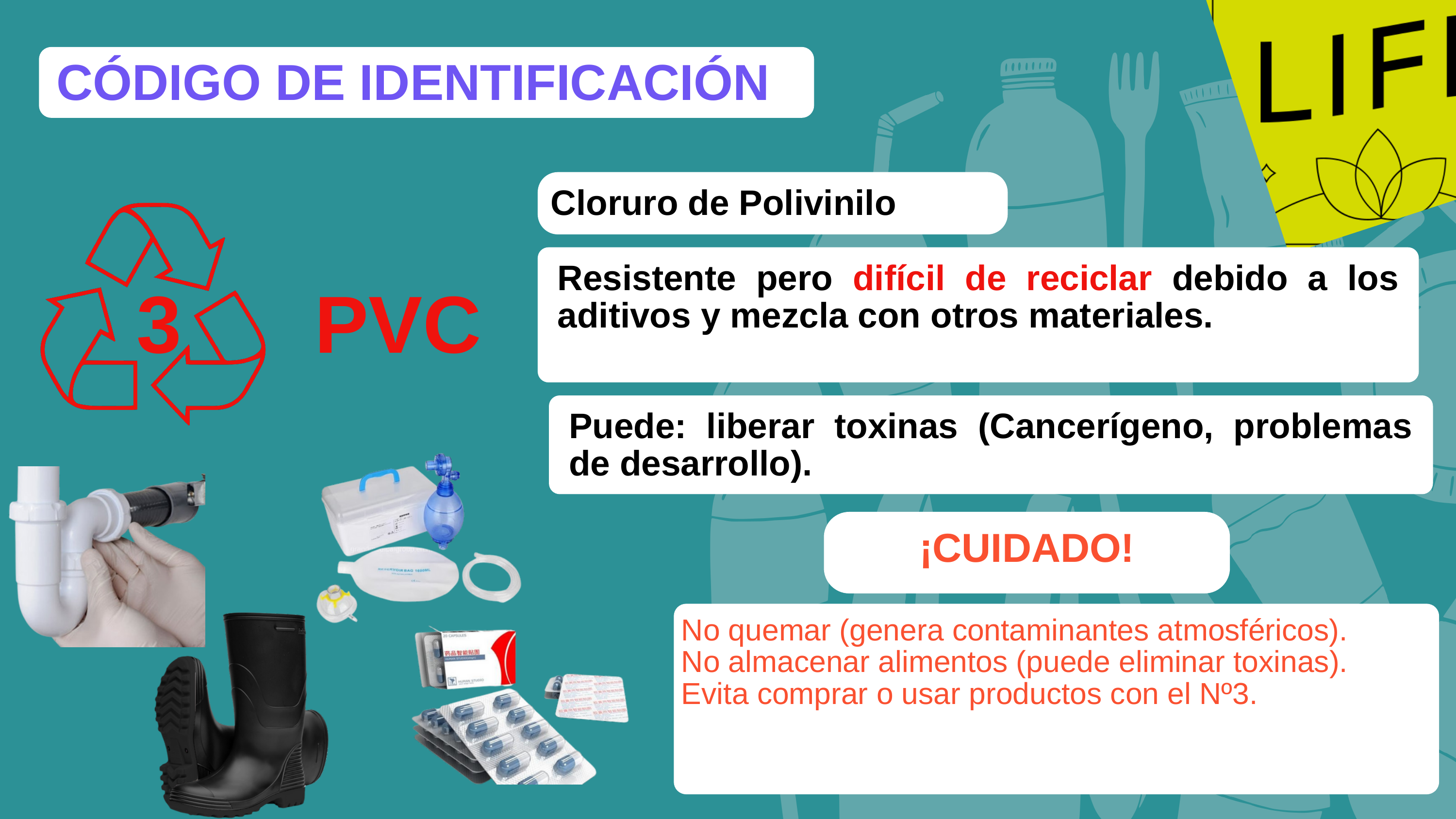

CÓDIGO DE IDENTIFICACIÓN

Cloruro de Polivinilo

3
PVC

Resistente pero difícil de reciclar debido a los aditivos y mezcla con otros materiales.

Puede: liberar toxinas (Cancerígeno, problemas de desarrollo).

¡CUIDADO!

No quemar (genera contaminantes atmosféricos).
No almacenar alimentos (puede eliminar toxinas).
Evita comprar o usar productos con el Nº3.